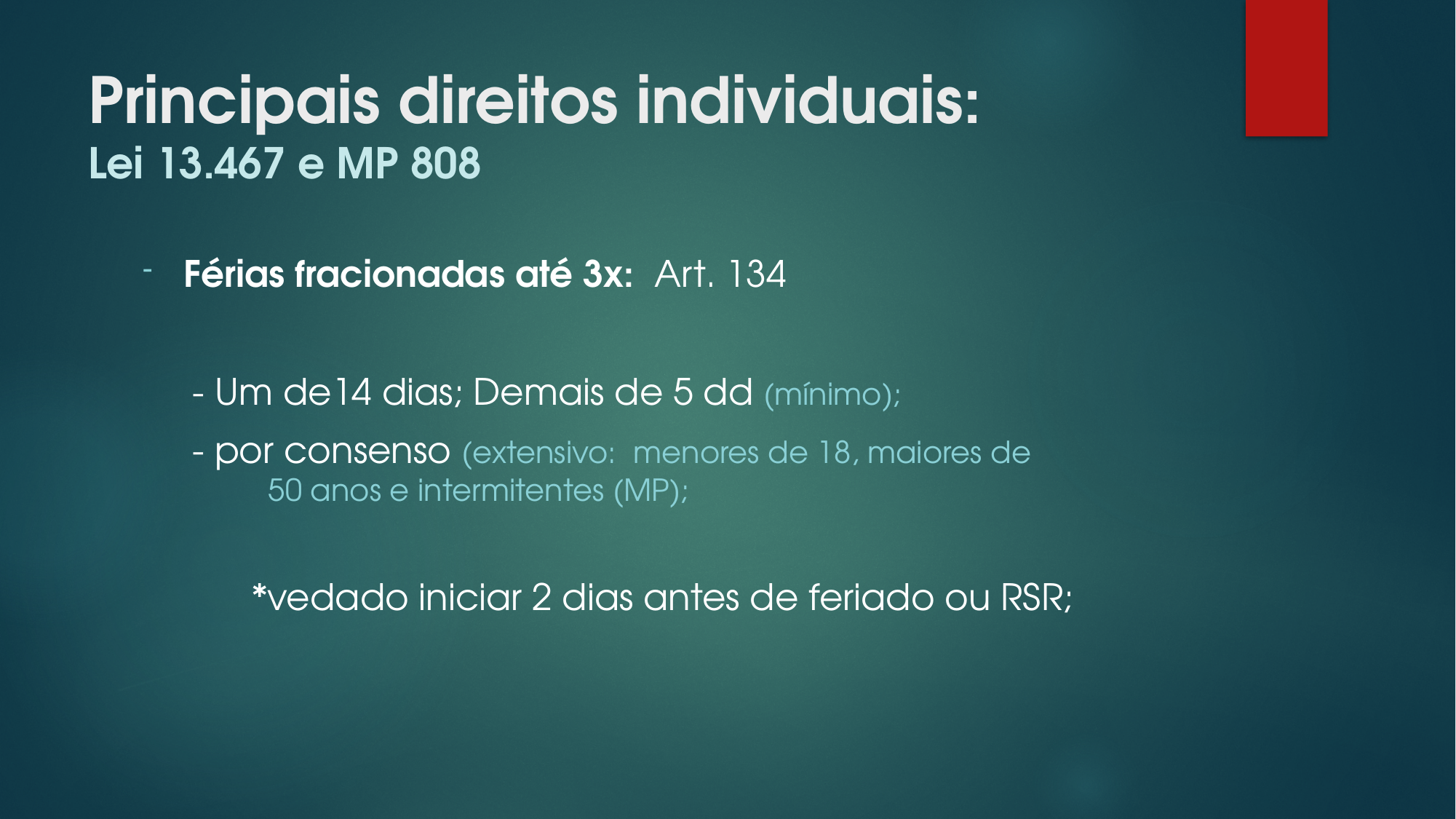

# Principais direitos individuais: Lei 13.467 e MP 808
Férias fracionadas até 3x:  Art. 134

     - Um de14 dias; Demais de 5 dd (mínimo);
     - por consenso (extensivo:  menores de 18, maiores de                            	  50 anos e intermitentes (MP);

	*vedado iniciar 2 dias antes de feriado ou RSR;